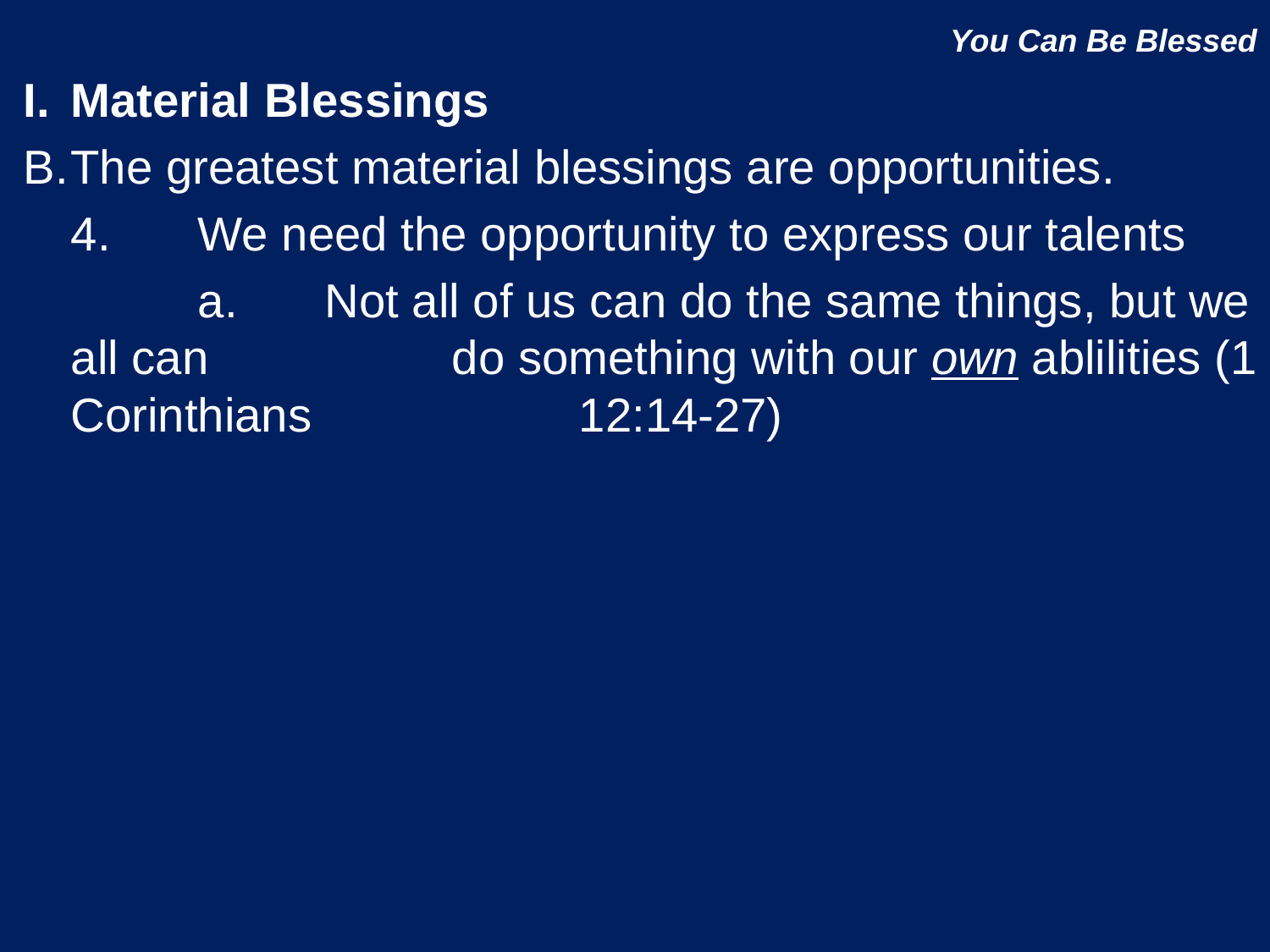

# You Can Be Blessed
I.	Material Blessings
B.	The greatest material blessings are opportunities.
	4.	We need the opportunity to express our talents
		a.	Not all of us can do the same things, but we all can 		do something with our own ablilities (1 Corinthians 		12:14-27)